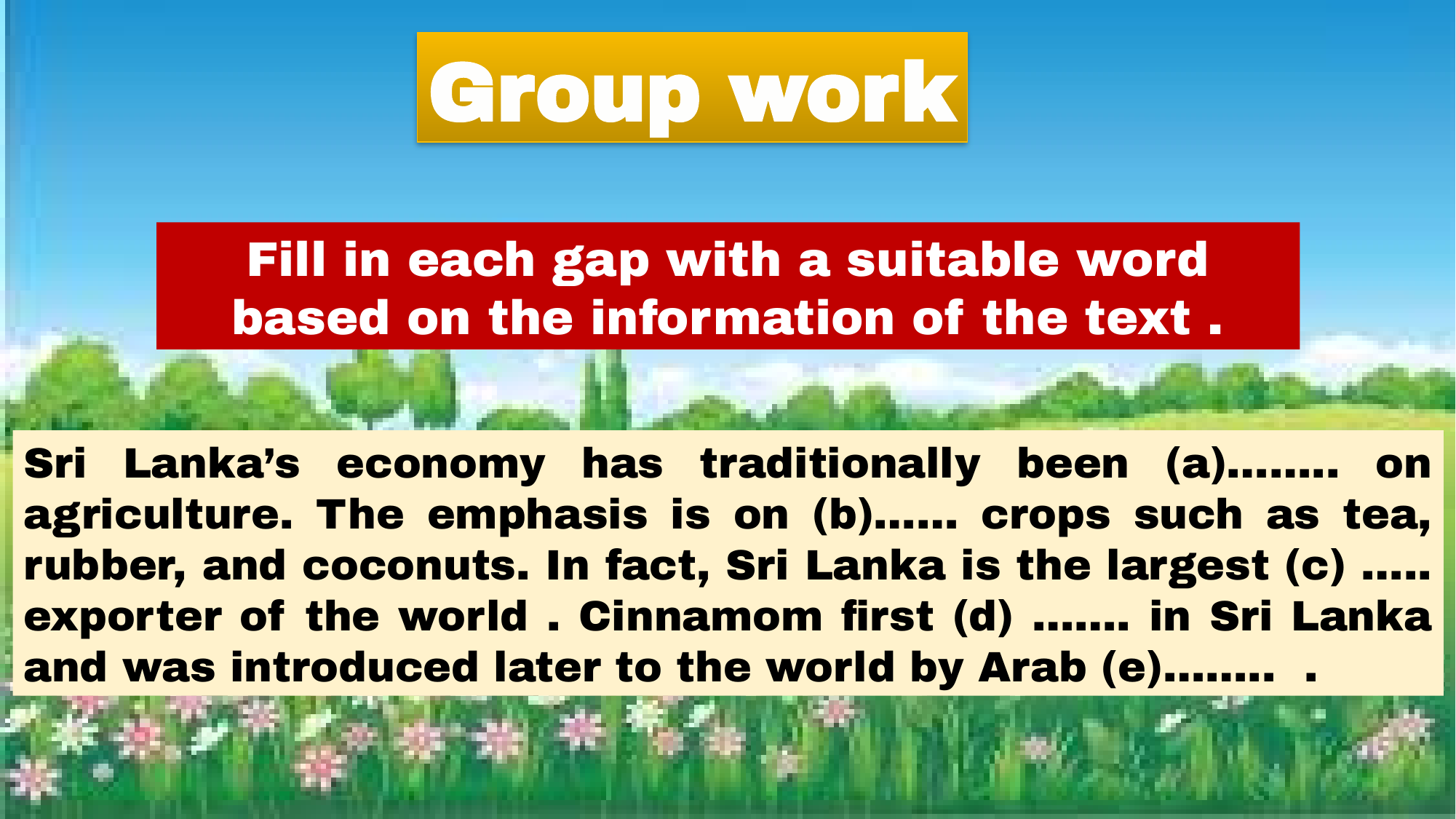

Group work
Fill in each gap with a suitable word based on the information of the text .
Sri Lanka’s economy has traditionally been (a)…….. on agriculture. The emphasis is on (b)…… crops such as tea, rubber, and coconuts. In fact, Sri Lanka is the largest (c) …..
exporter of the world . Cinnamom first (d) ……. in Sri Lanka and was introduced later to the world by Arab (e)……..  .